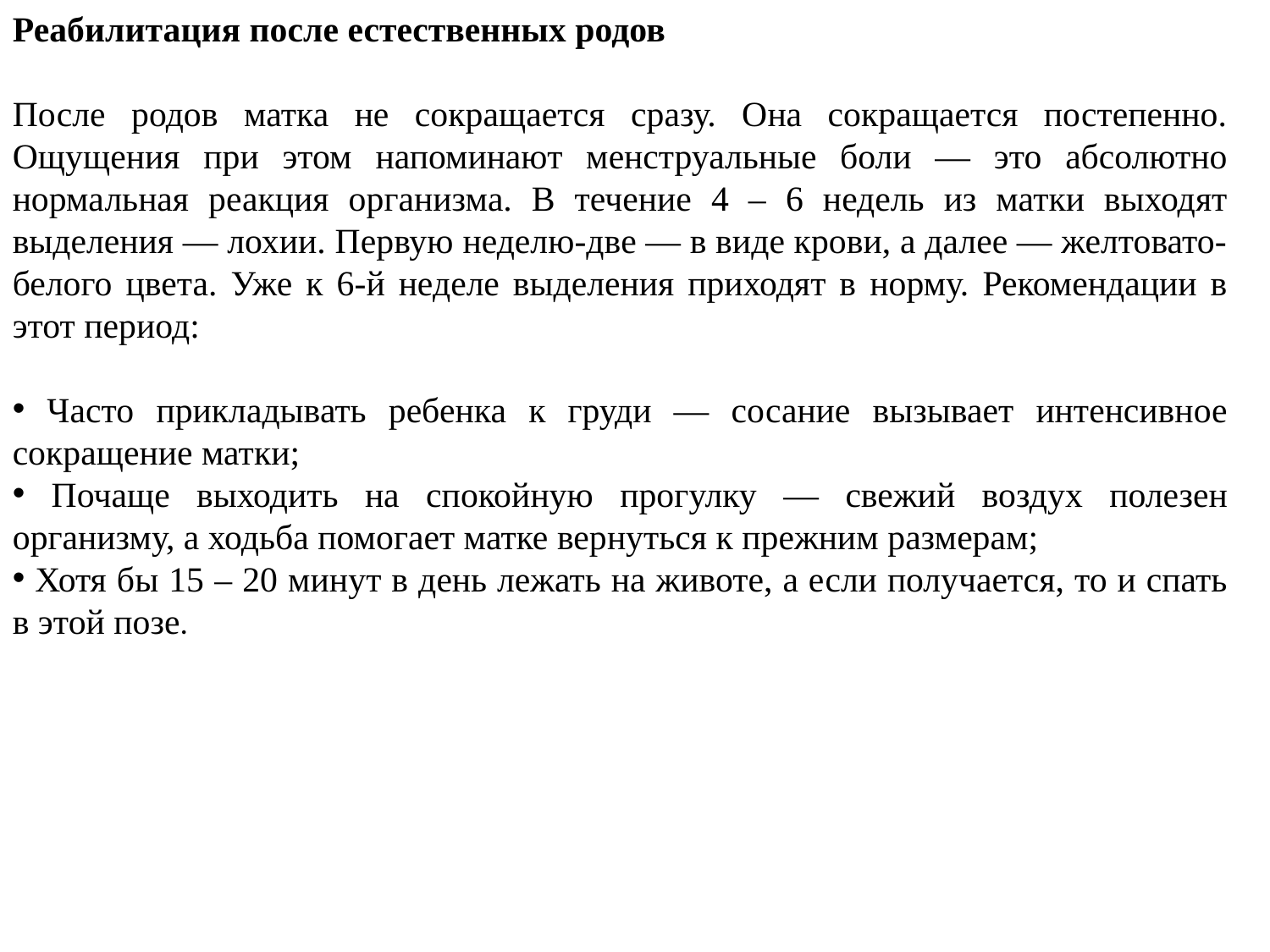

Реабилитация после естественных родов

После родов матка не сокращается сразу. Она сокращается постепенно. Ощущения при этом напоминают менструальные боли — это абсолютно нормальная реакция организма. В течение 4 – 6 недель из матки выходят выделения — лохии. Первую неделю-две — в виде крови, а далее — желтовато-белого цвета. Уже к 6-й неделе выделения приходят в норму. Рекомендации в этот период:

 Часто прикладывать ребенка к груди — сосание вызывает интенсивное сокращение матки;
 Почаще выходить на спокойную прогулку — свежий воздух полезен организму, а ходьба помогает матке вернуться к прежним размерам;
 Хотя бы 15 – 20 минут в день лежать на животе, а если получается, то и спать в этой позе.